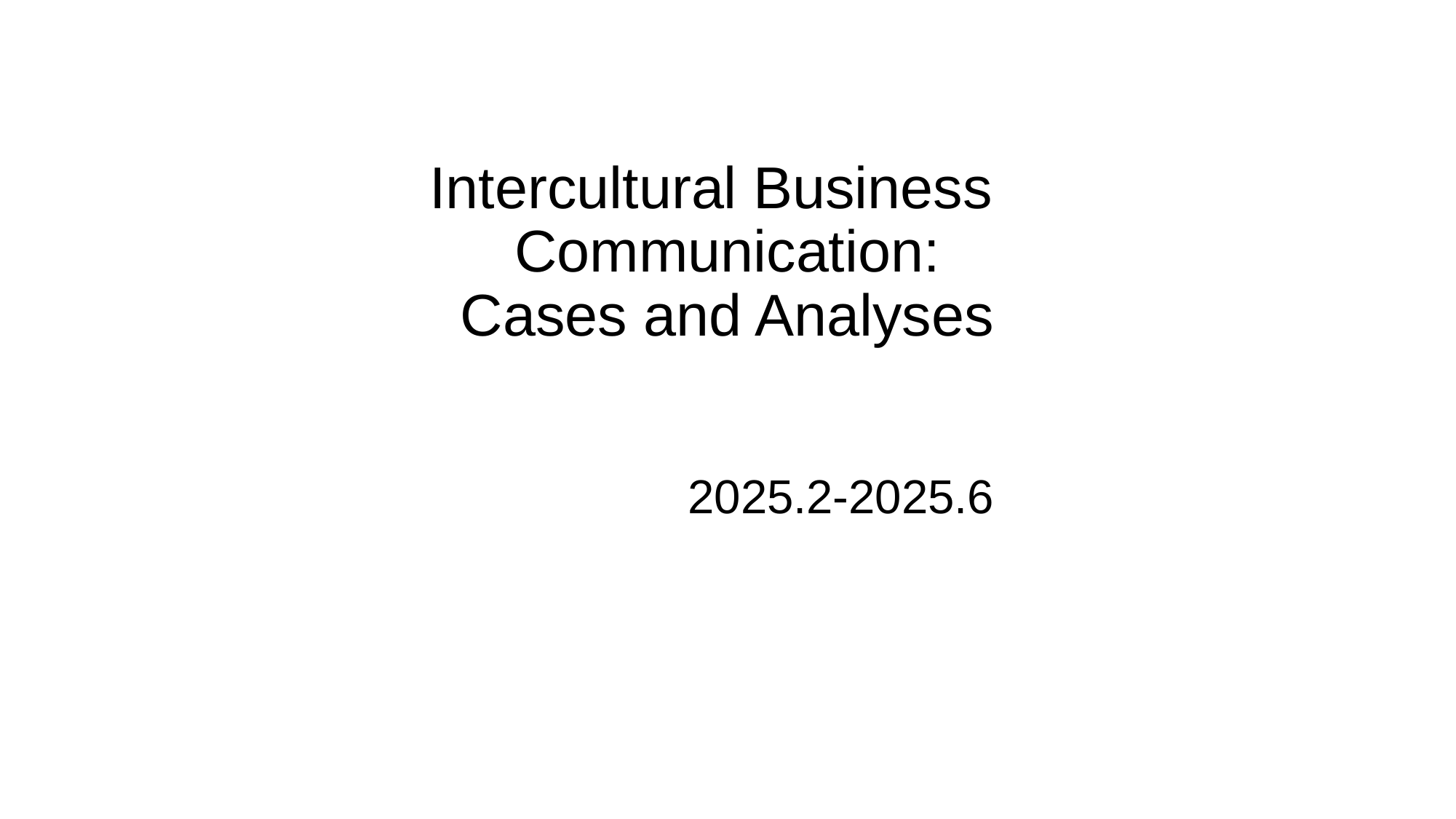

# Intercultural Business    Communication: Cases and Analyses

2025.2-2025.6